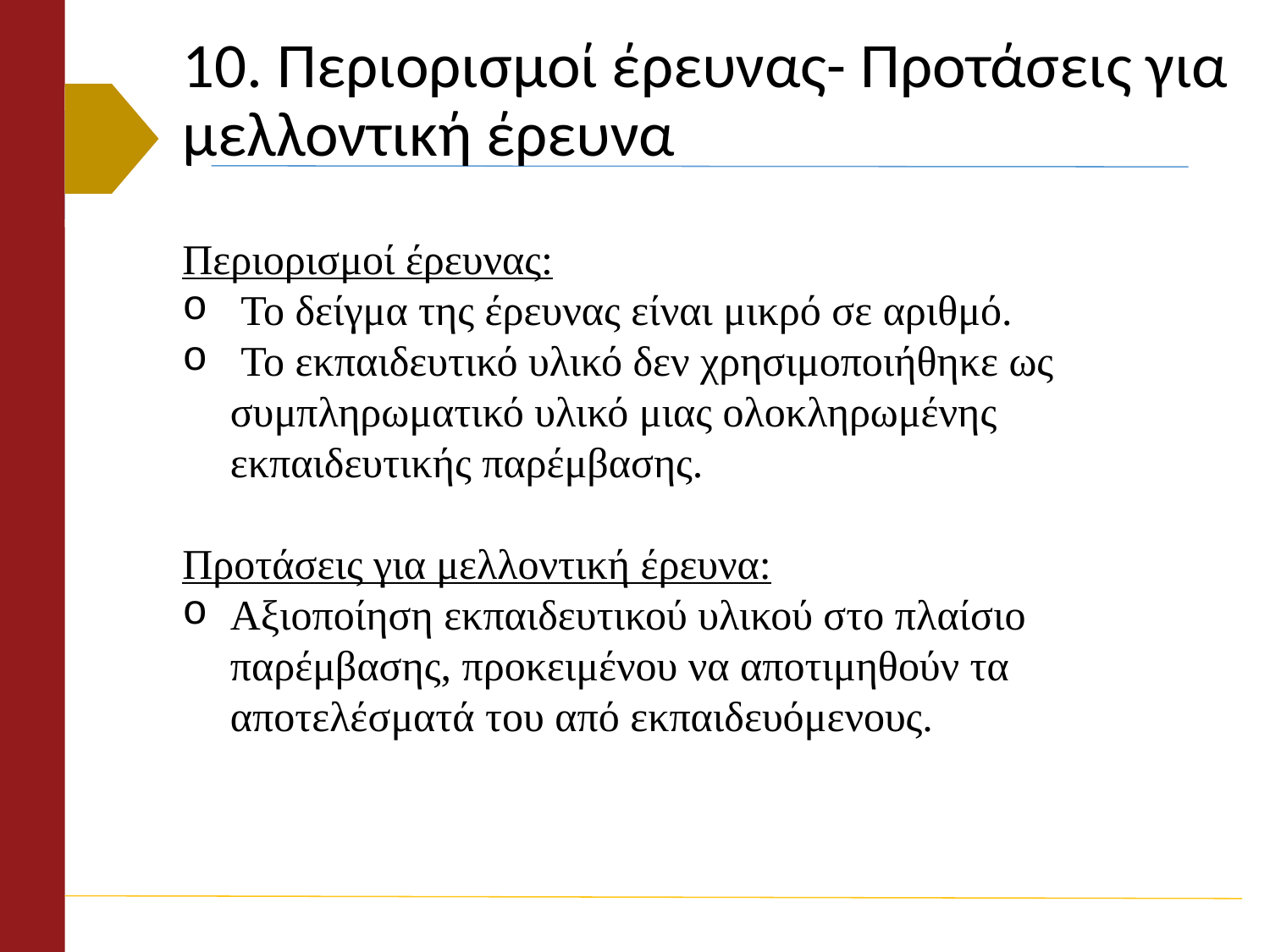

# 10. Περιορισμοί έρευνας- Προτάσεις για μελλοντική έρευνα
Περιορισμοί έρευνας:
 Το δείγμα της έρευνας είναι μικρό σε αριθμό.
 Το εκπαιδευτικό υλικό δεν χρησιμοποιήθηκε ως συμπληρωματικό υλικό μιας ολοκληρωμένης εκπαιδευτικής παρέμβασης.

Προτάσεις για μελλοντική έρευνα:
Αξιοποίηση εκπαιδευτικού υλικού στο πλαίσιο παρέμβασης, προκειμένου να αποτιμηθούν τα αποτελέσματά του από εκπαιδευόμενους.